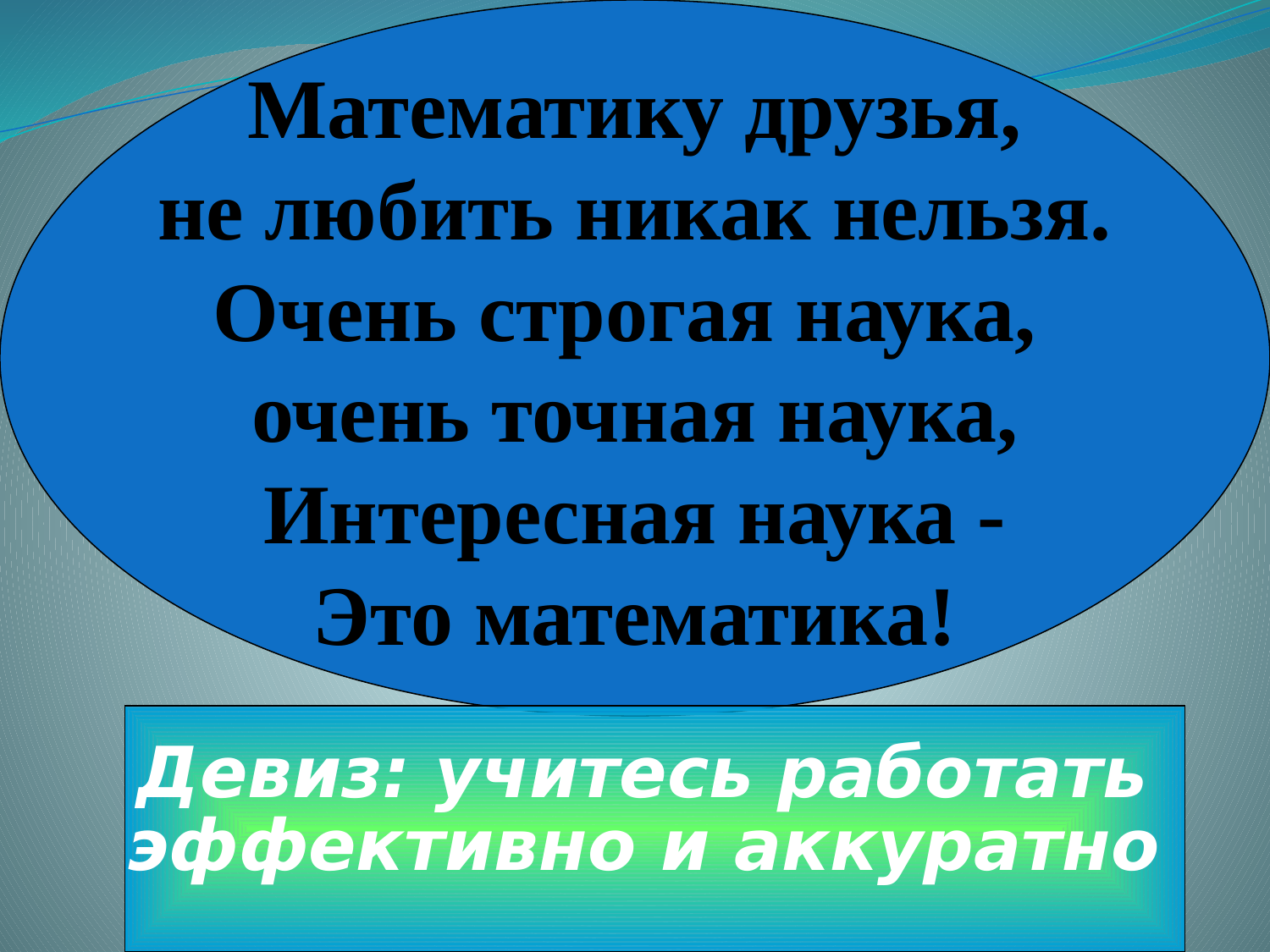

Математику друзья,
не любить никак нельзя.
Очень строгая наука,
очень точная наука,
Интересная наука -
Это математика!
Девиз: учитесь работать
эффективно и аккуратно